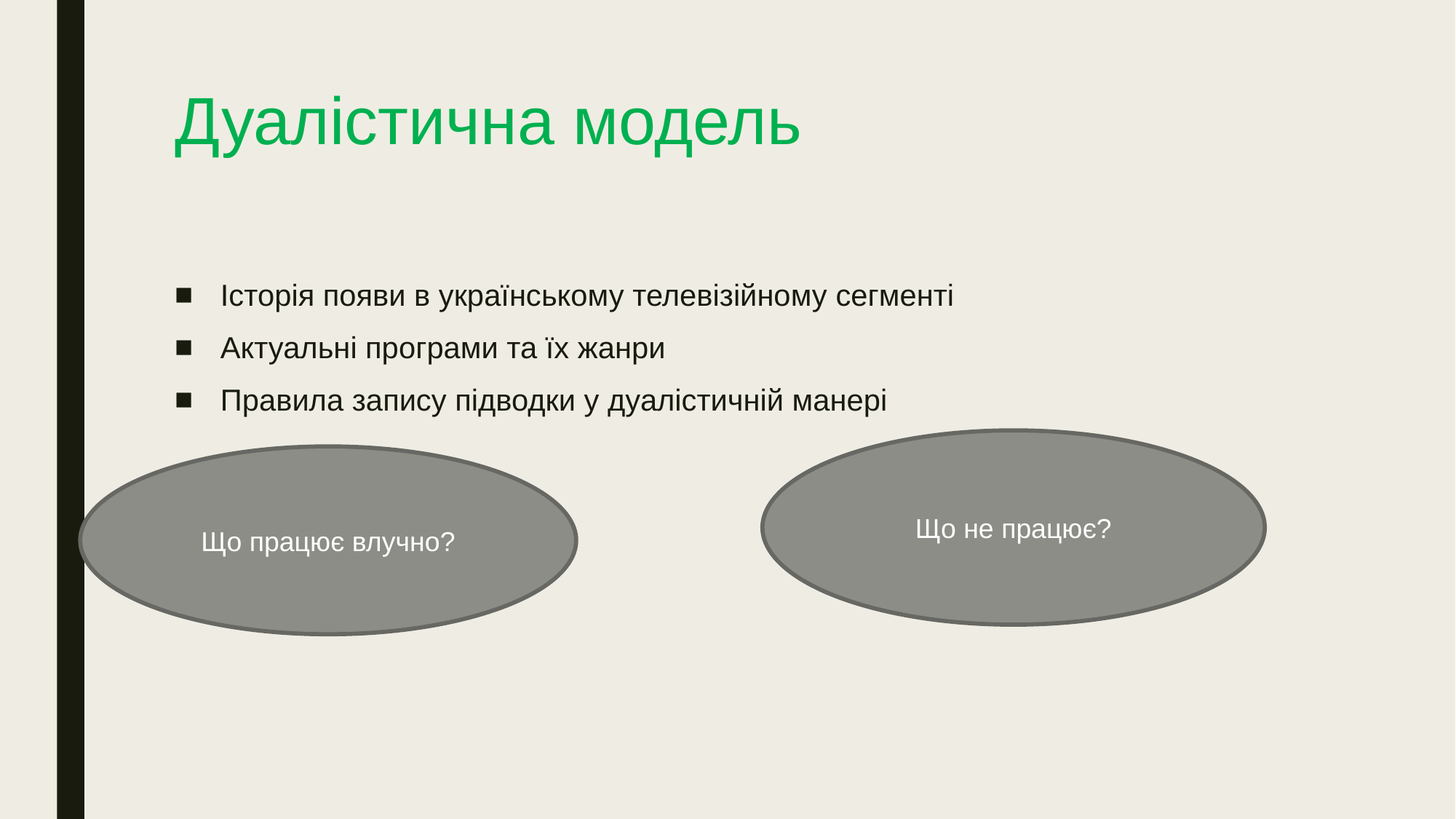

# Дуалістична модель
Історія появи в українському телевізійному сегменті
Актуальні програми та їх жанри
Правила запису підводки у дуалістичній манері

Що не працює?
Що працює влучно?